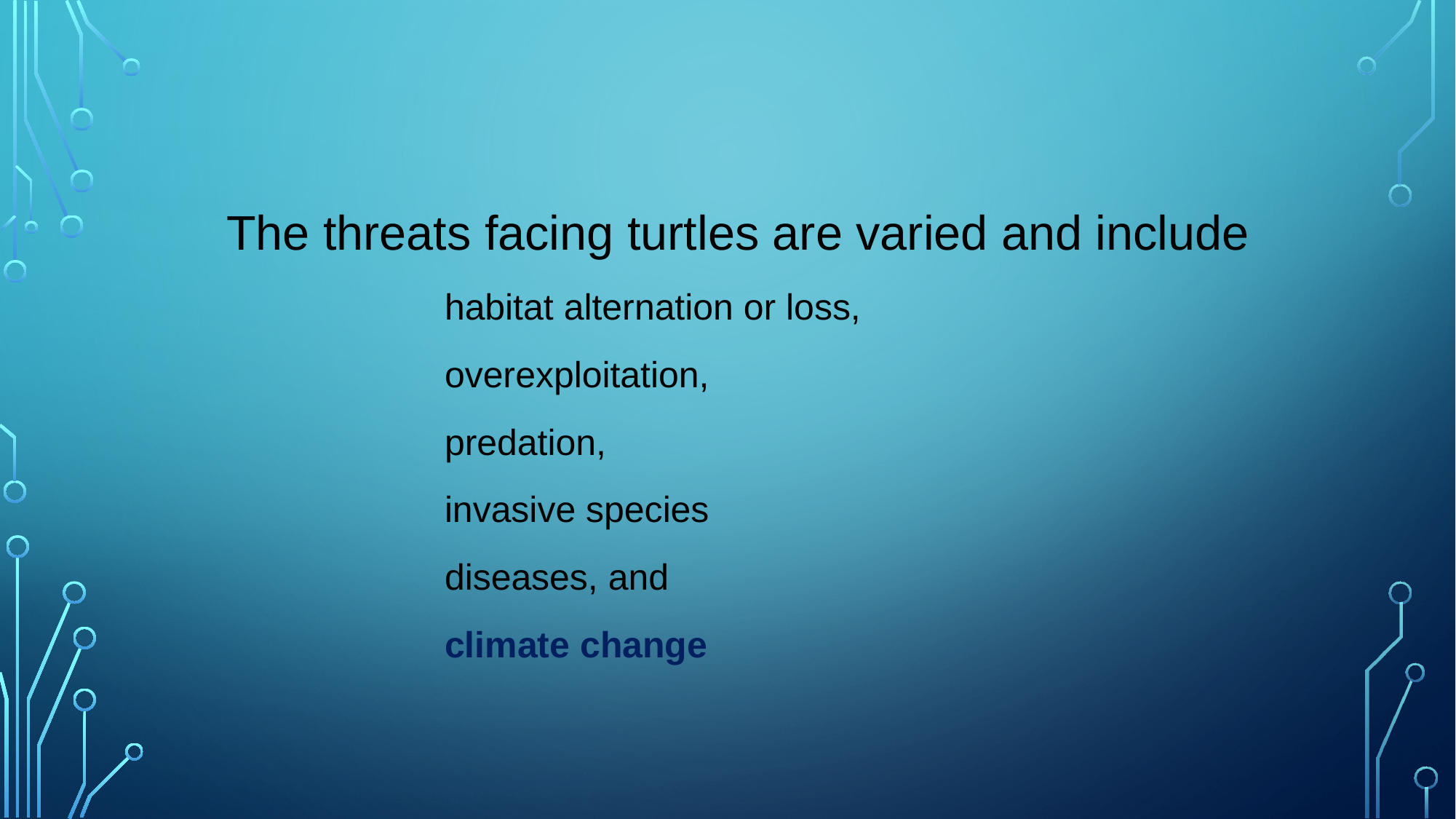

The threats facing turtles are varied and include
		habitat alternation or loss,
		overexploitation,
		predation,
		invasive species
		diseases, and
		climate change